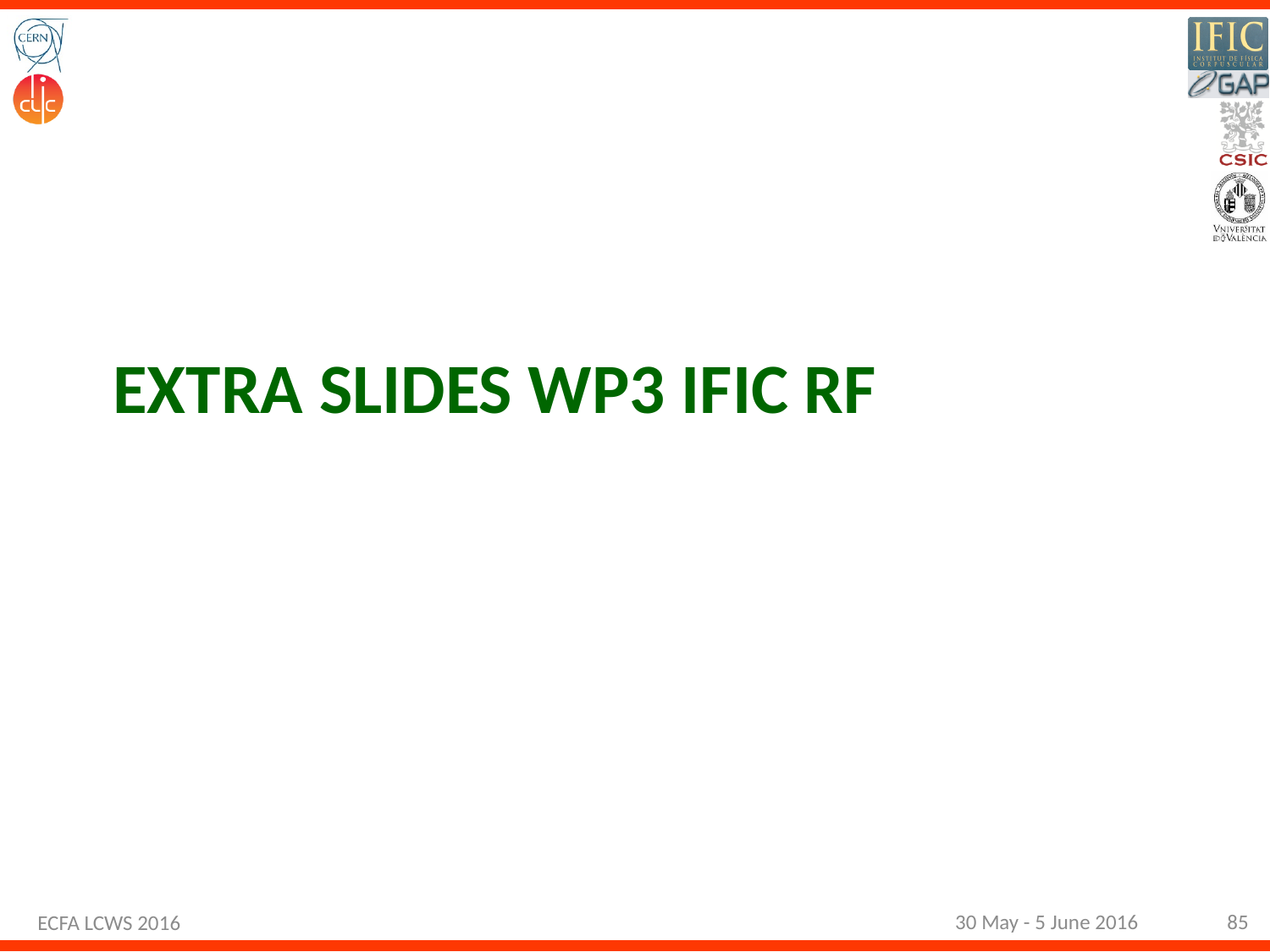

# EXTRA SLIDES WP3 IFIC RF
30 May - 5 June 2016
85
ECFA LCWS 2016